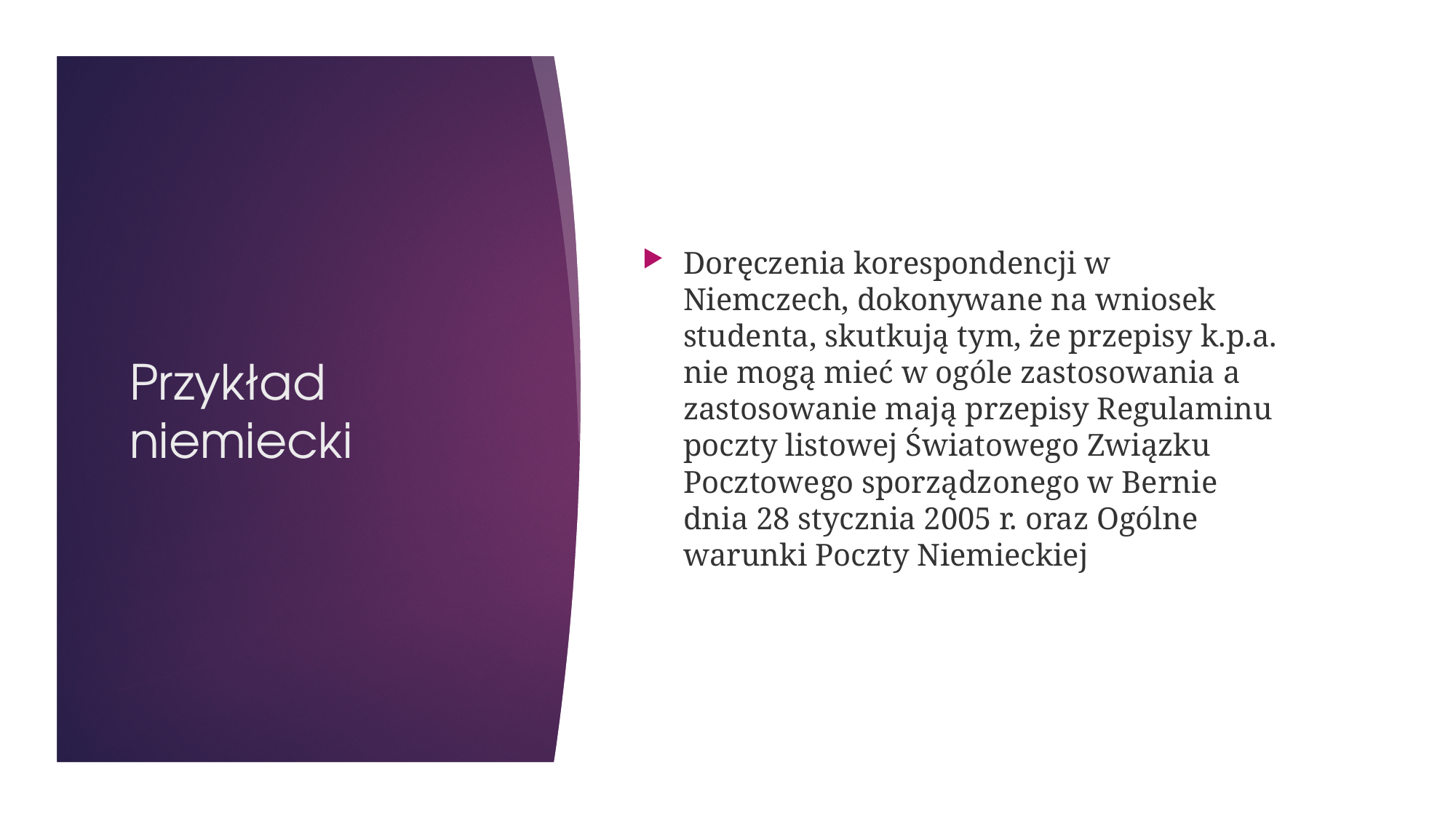

Doręczenia korespondencji w Niemczech, dokonywane na wniosek studenta, skutkują tym, że przepisy k.p.a. nie mogą mieć w ogóle zastosowania a zastosowanie mają przepisy Regulaminu poczty listowej Światowego Związku Pocztowego sporządzonego w Bernie dnia 28 stycznia 2005 r. oraz Ogólne warunki Poczty Niemieckiej
# Przykład niemiecki